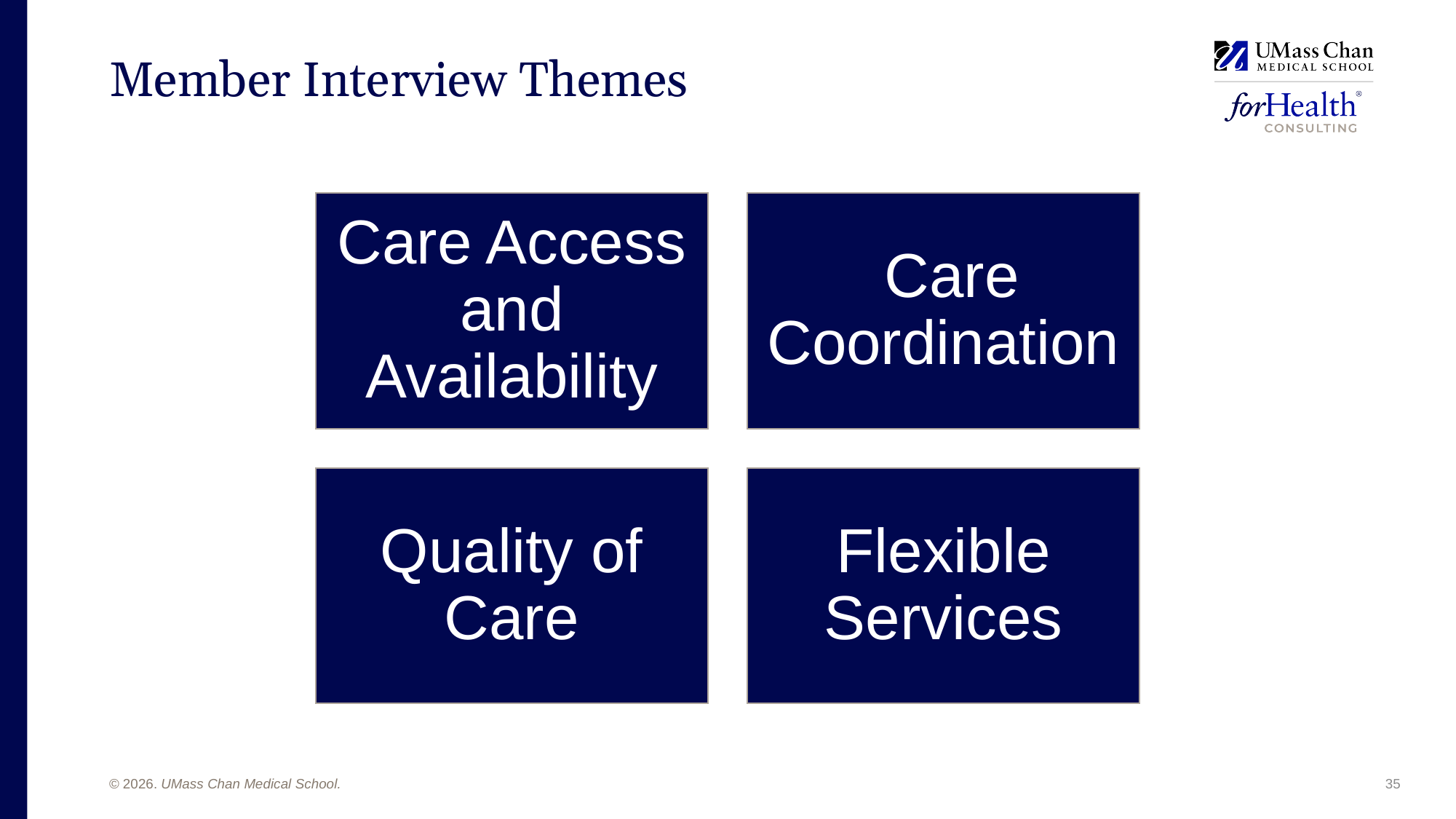

# Member Interview Themes
Care Access and Availability
 Care Coordination
Quality of Care
Flexible Services
35